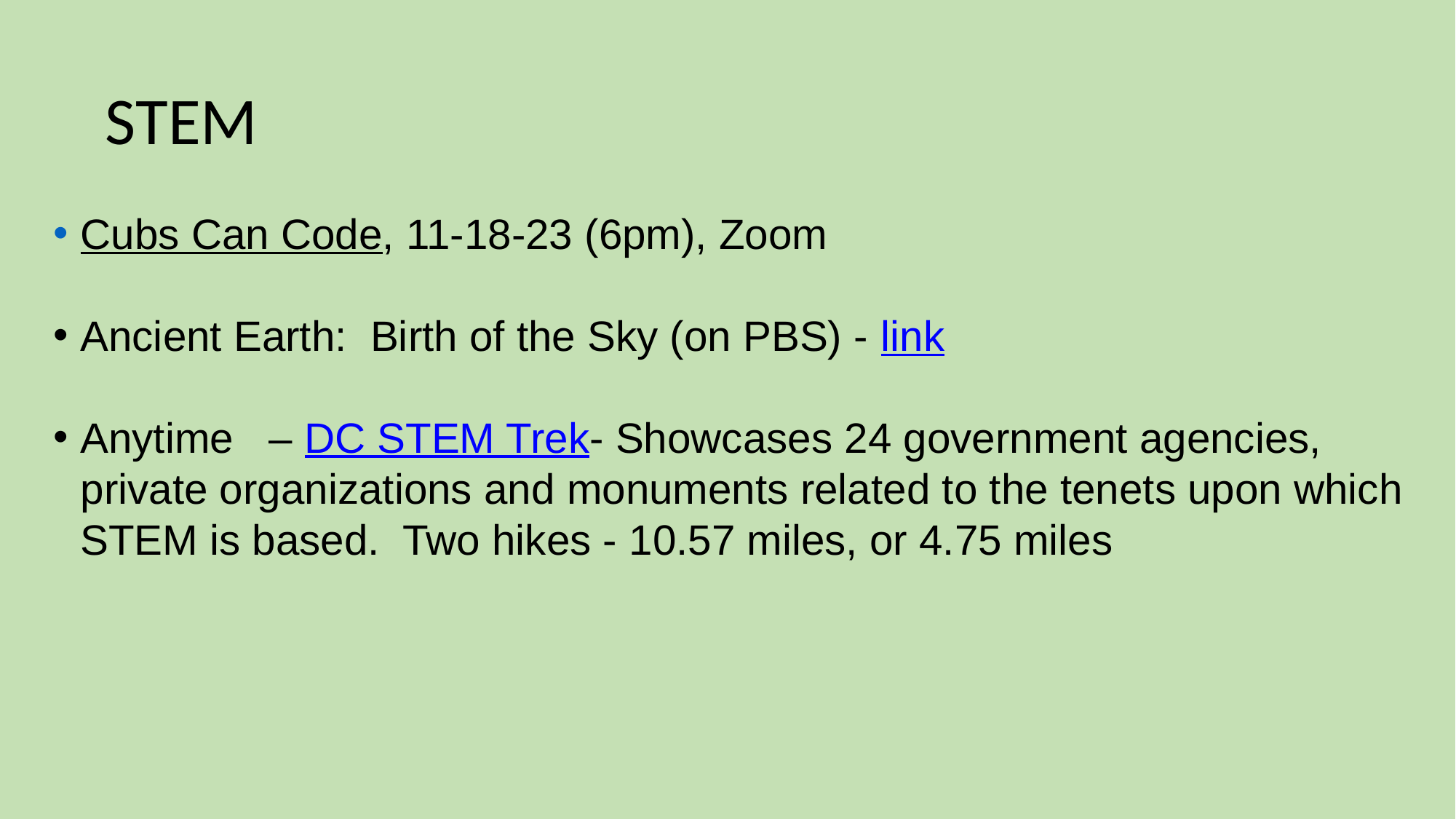

# STEM
Cubs Can Code, 11-18-23 (6pm), Zoom

Ancient Earth:  Birth of the Sky (on PBS) - link

Anytime   – DC STEM Trek- Showcases 24 government agencies, private organizations and monuments related to the tenets upon which STEM is based.  Two hikes - 10.57 miles, or 4.75 miles